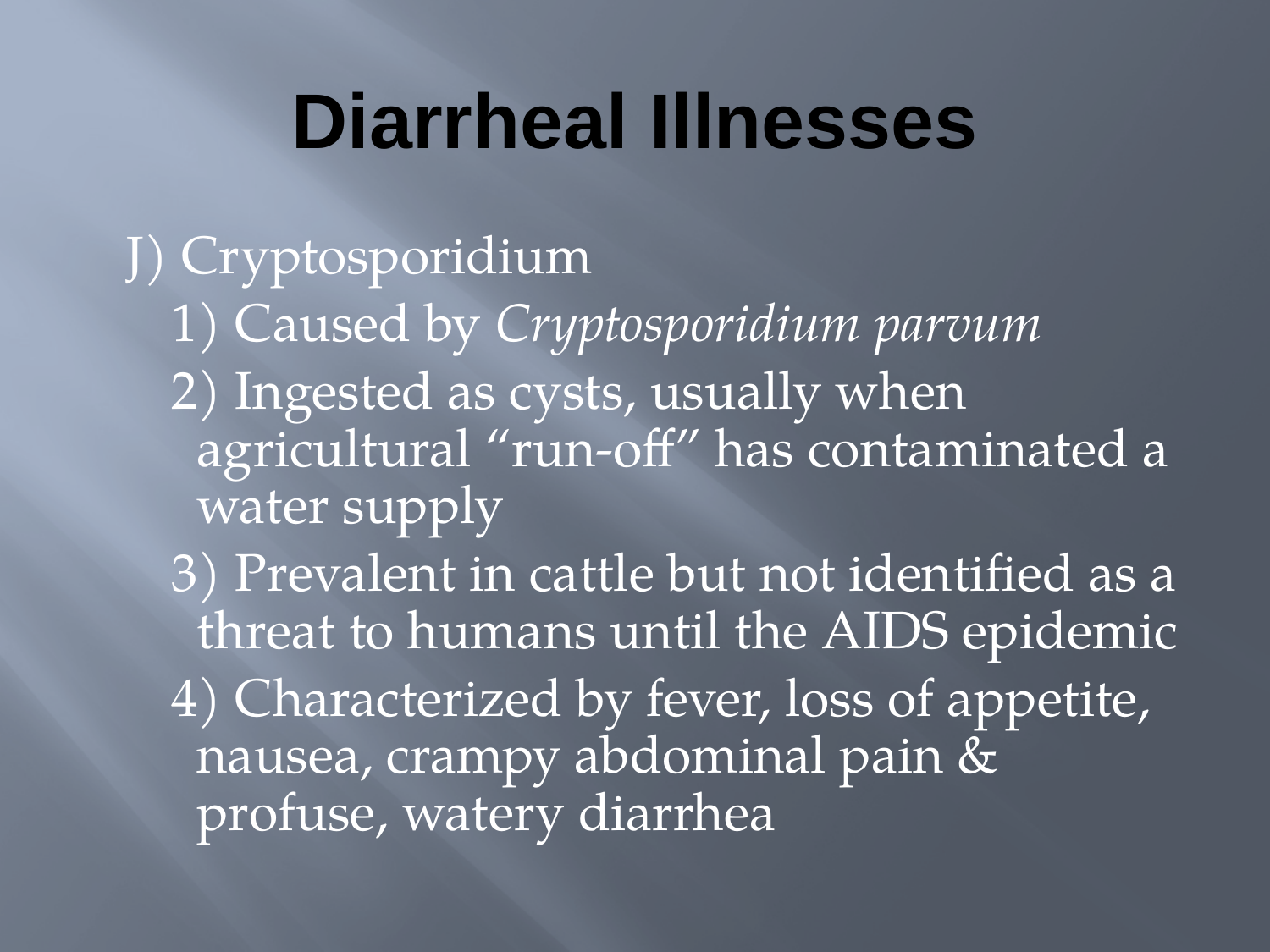

# Diarrheal Illnesses
J) Cryptosporidium
1) Caused by Cryptosporidium parvum
2) Ingested as cysts, usually when agricultural “run-off” has contaminated a water supply
3) Prevalent in cattle but not identified as a threat to humans until the AIDS epidemic
4) Characterized by fever, loss of appetite, nausea, crampy abdominal pain & profuse, watery diarrhea